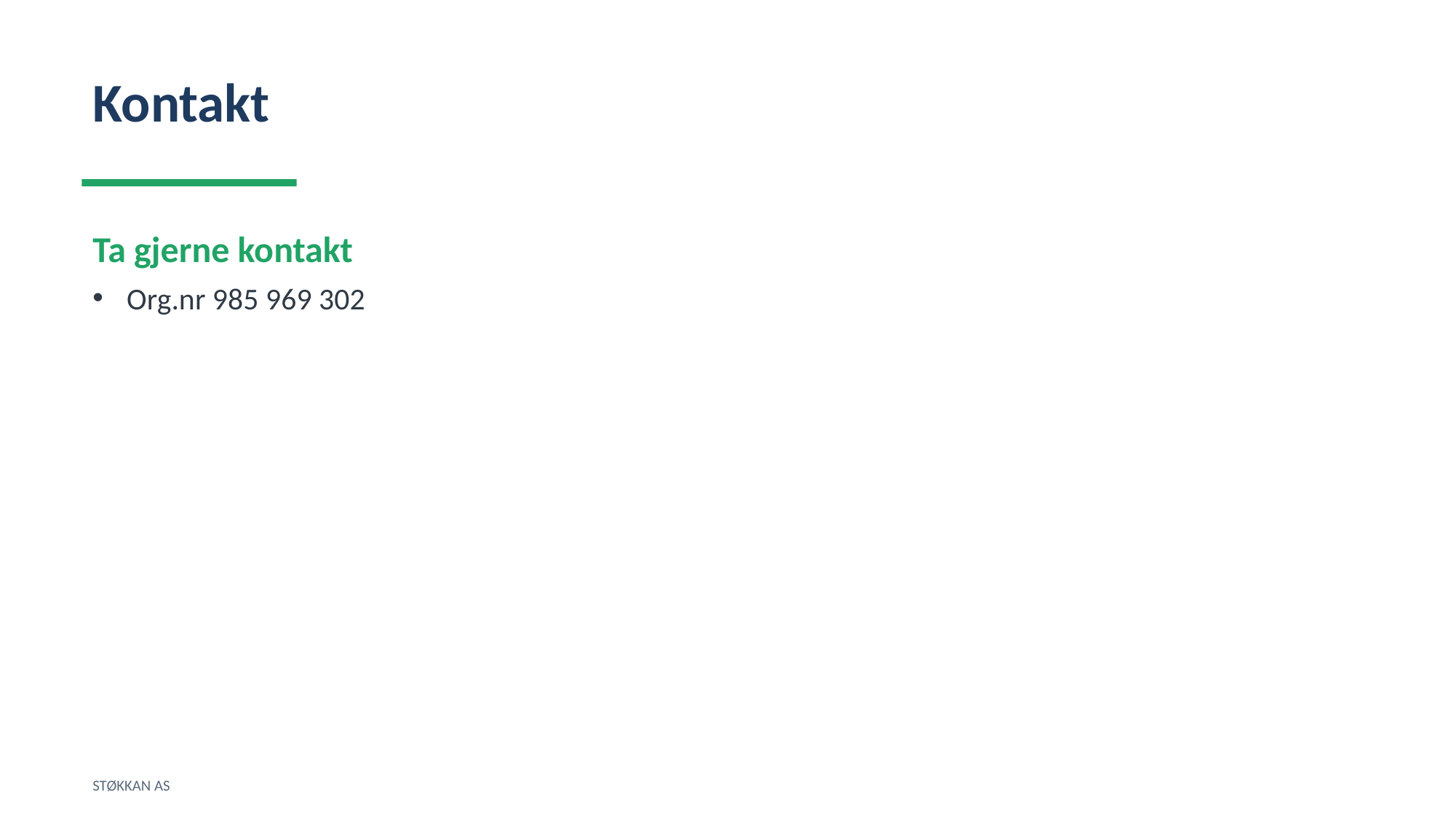

Kontakt

Ta gjerne kontakt
Org.nr 985 969 302
STØKKAN AS